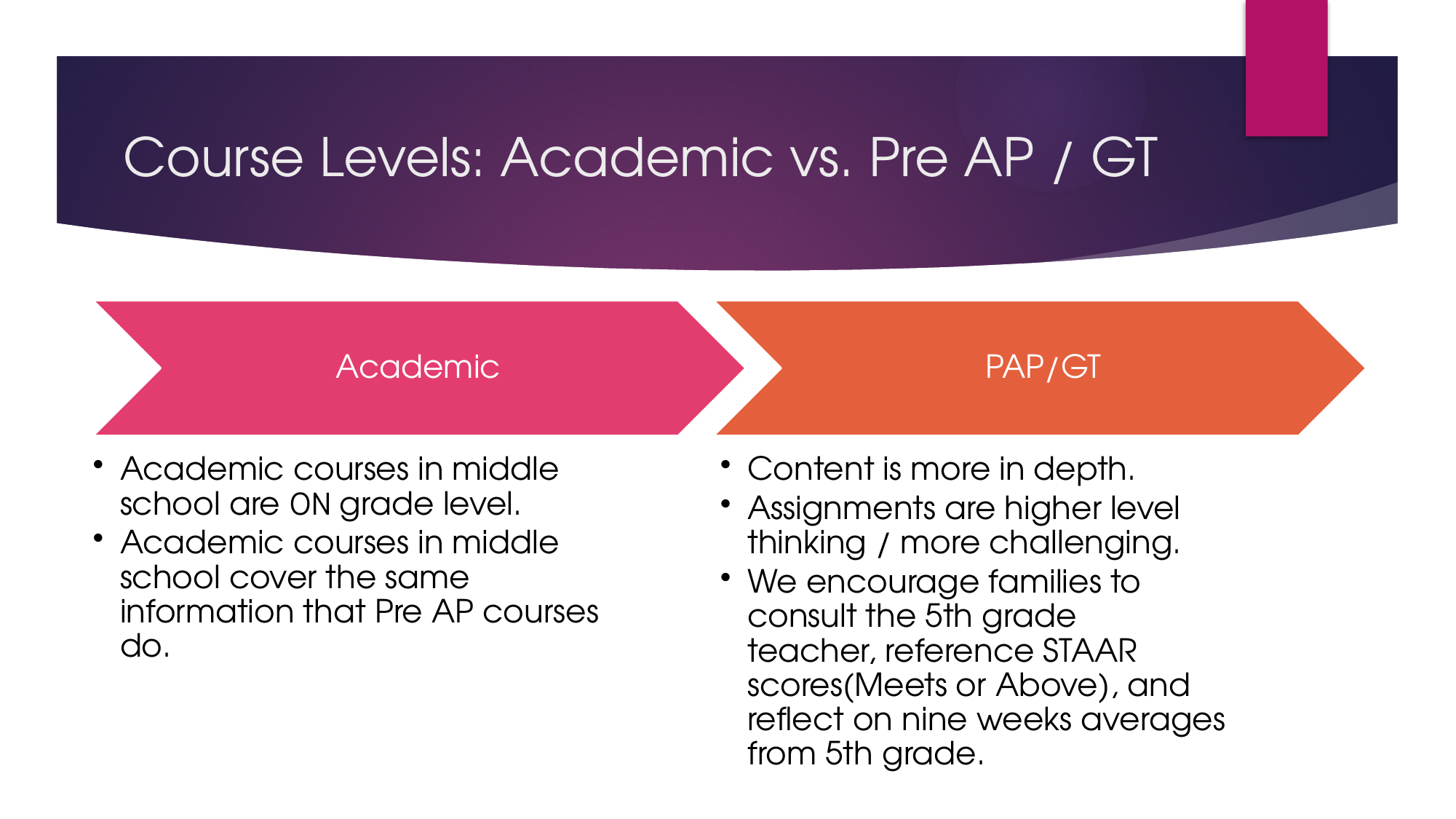

# Course Levels: Academic vs. Pre AP / GT
Academic
Academic courses in middle school are ON grade level.
Academic courses in middle school cover the same information that Pre AP courses do.
PAP/GT
Content is more in depth.
Assignments are higher level thinking / more challenging.
We encourage families to consult the 5th grade teacher, reference STAAR scores(Meets or Above), and reflect on nine weeks averages from 5th grade.